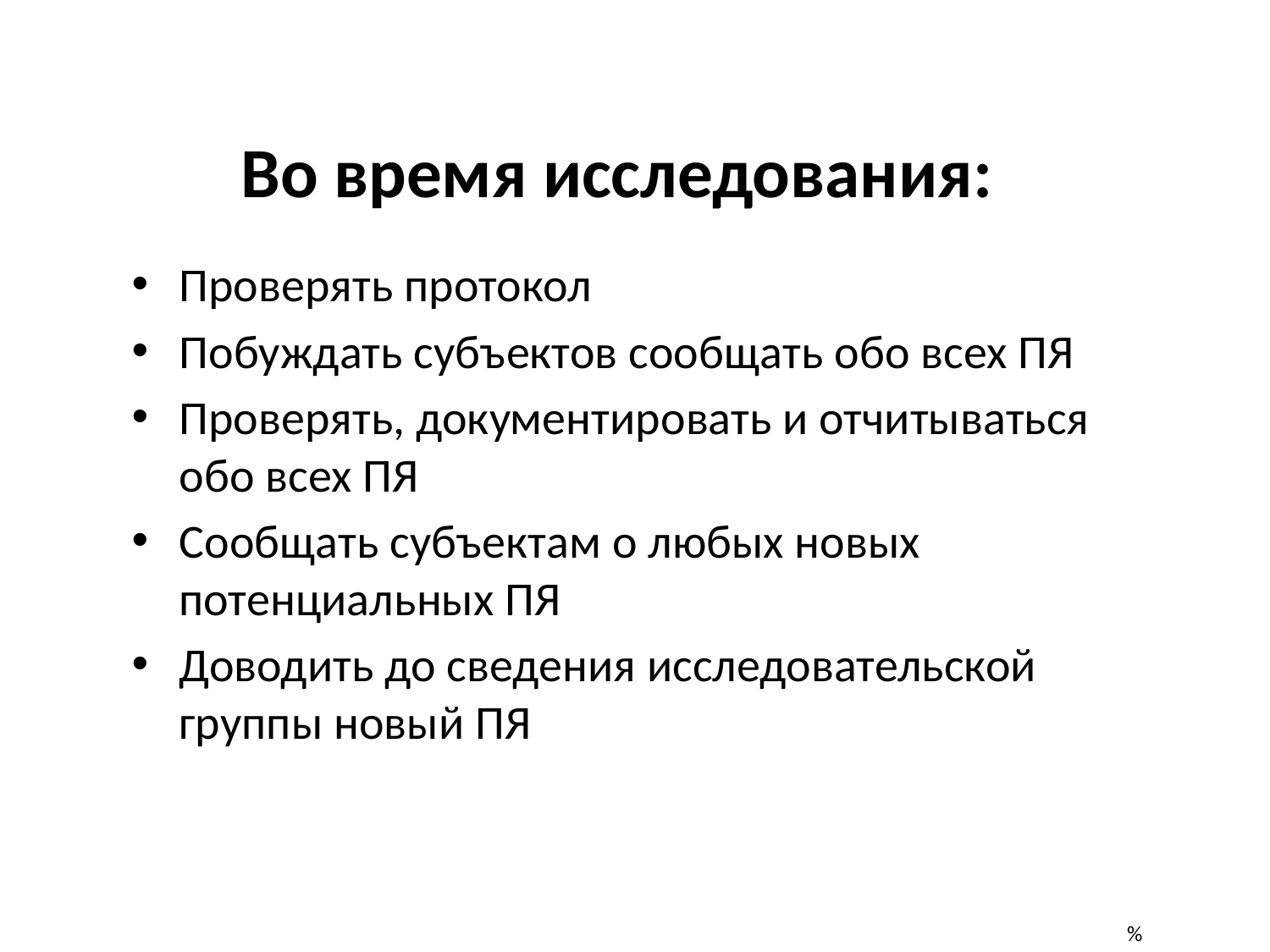

Во время исследования:
Проверять протокол
Побуждать субъектов сообщать обо всех ПЯ
Проверять, документировать и отчитываться обо всех ПЯ
Сообщать субъектам о любых новых потенциальных ПЯ
Доводить до сведения исследовательской группы новый ПЯ

%